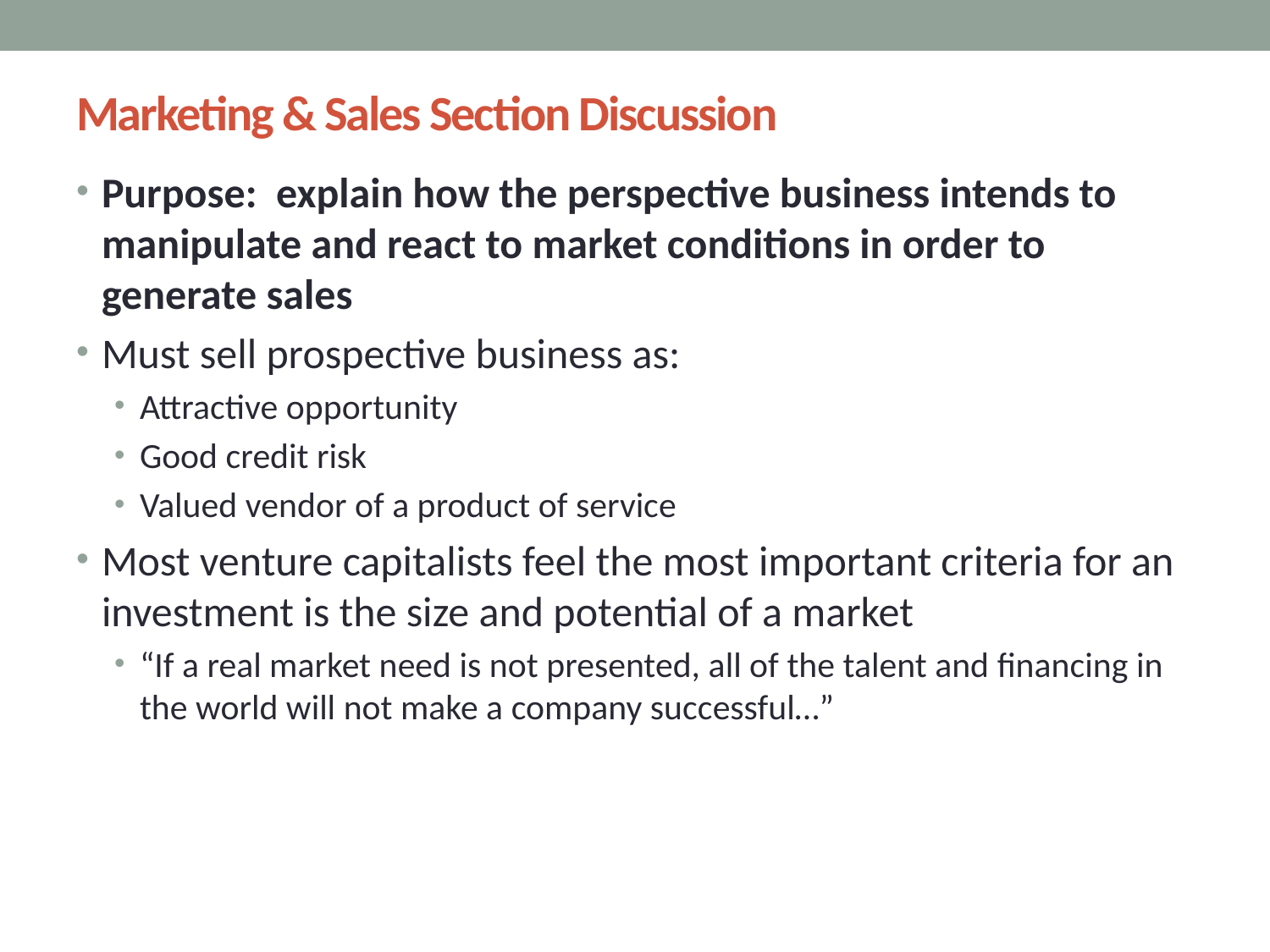

# Marketing & Sales Section Discussion
Purpose:  explain how the perspective business intends to manipulate and react to market conditions in order to generate sales
Must sell prospective business as:
Attractive opportunity
Good credit risk
Valued vendor of a product of service
Most venture capitalists feel the most important criteria for an investment is the size and potential of a market
“If a real market need is not presented, all of the talent and financing in the world will not make a company successful…”